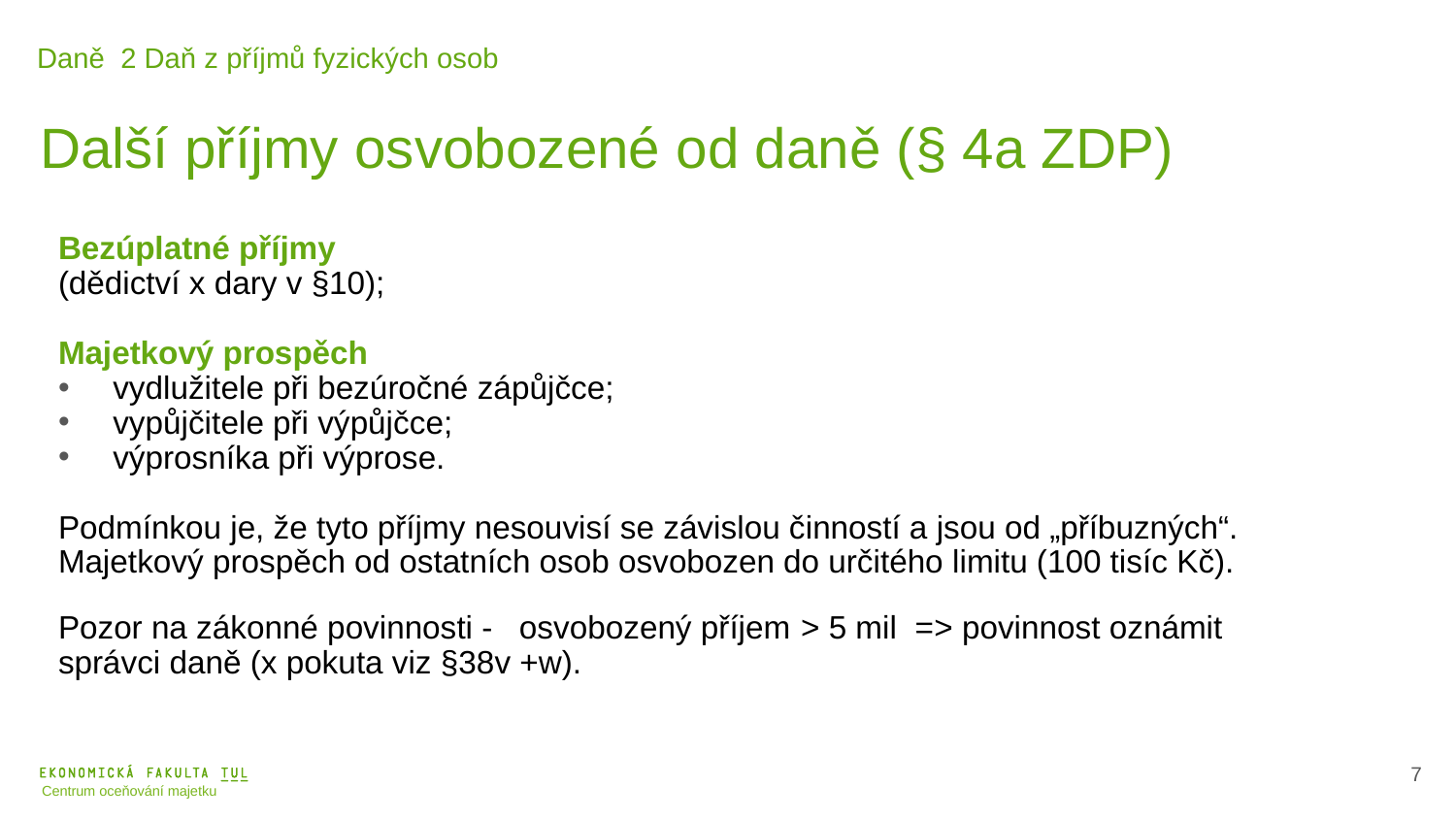

Daně  2 Daň z příjmů fyzických osob
Další příjmy osvobozené od daně (§ 4a ZDP)

Bezúplatné příjmy
(dědictví x dary v §10);

Majetkový prospěch
vydlužitele při bezúročné zápůjčce;
vypůjčitele při výpůjčce;
výprosníka při výprose.

Podmínkou je, že tyto příjmy nesouvisí se závislou činností a jsou od „příbuzných“.
Majetkový prospěch od ostatních osob osvobozen do určitého limitu (100 tisíc Kč).

Pozor na zákonné povinnosti -   osvobozený příjem > 5 mil  => povinnost oznámit
správci daně (x pokuta viz §38v +w).
7
Centrum oceňování majetku